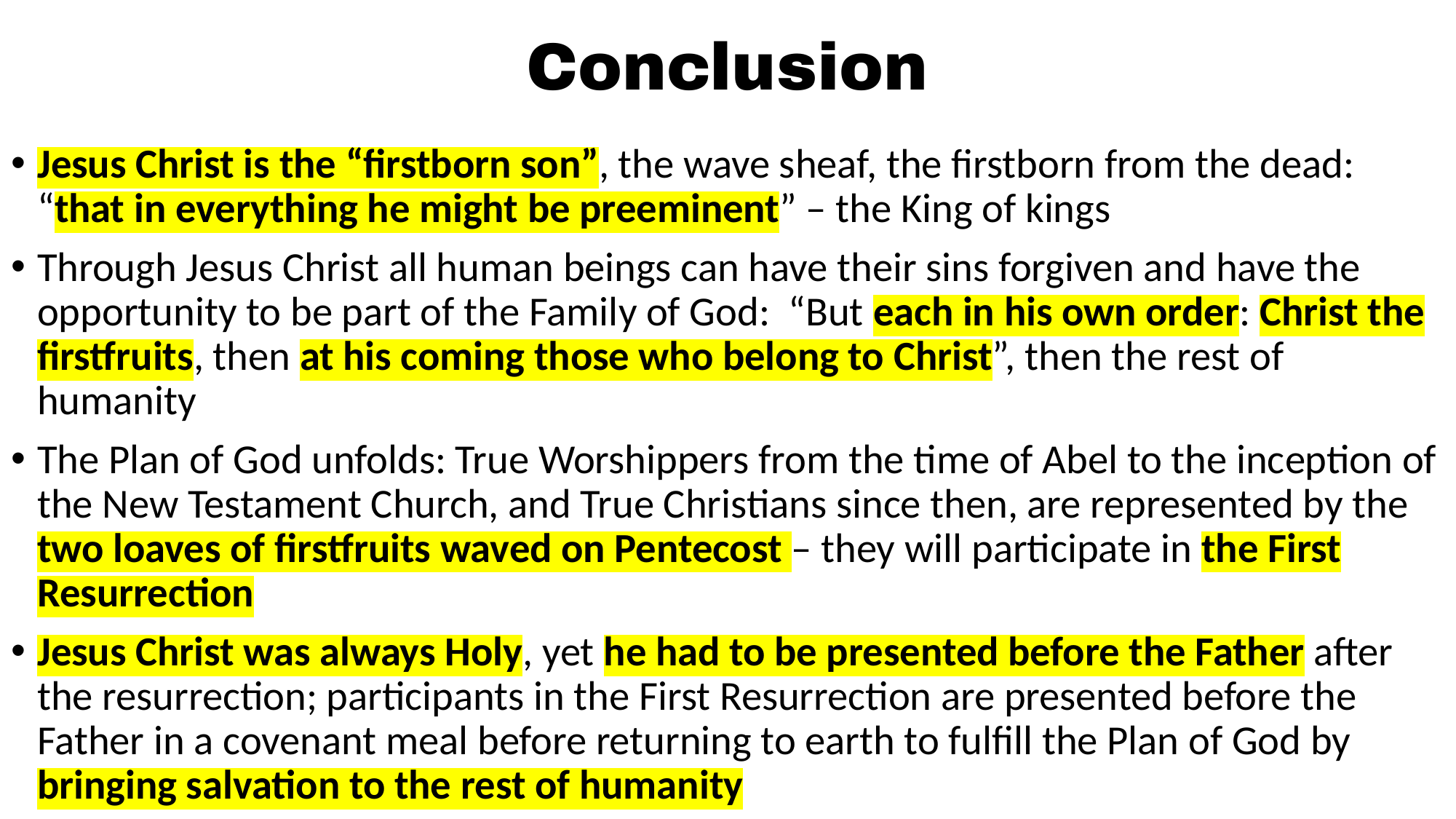

# Conclusion
Jesus Christ is the “firstborn son”, the wave sheaf, the firstborn from the dead: “that in everything he might be preeminent” – the King of kings
Through Jesus Christ all human beings can have their sins forgiven and have the opportunity to be part of the Family of God:  “But each in his own order: Christ the firstfruits, then at his coming those who belong to Christ”, then the rest of humanity
The Plan of God unfolds: True Worshippers from the time of Abel to the inception of the New Testament Church, and True Christians since then, are represented by the two loaves of firstfruits waved on Pentecost – they will participate in the First Resurrection
Jesus Christ was always Holy, yet he had to be presented before the Father after the resurrection; participants in the First Resurrection are presented before the Father in a covenant meal before returning to earth to fulfill the Plan of God by bringing salvation to the rest of humanity